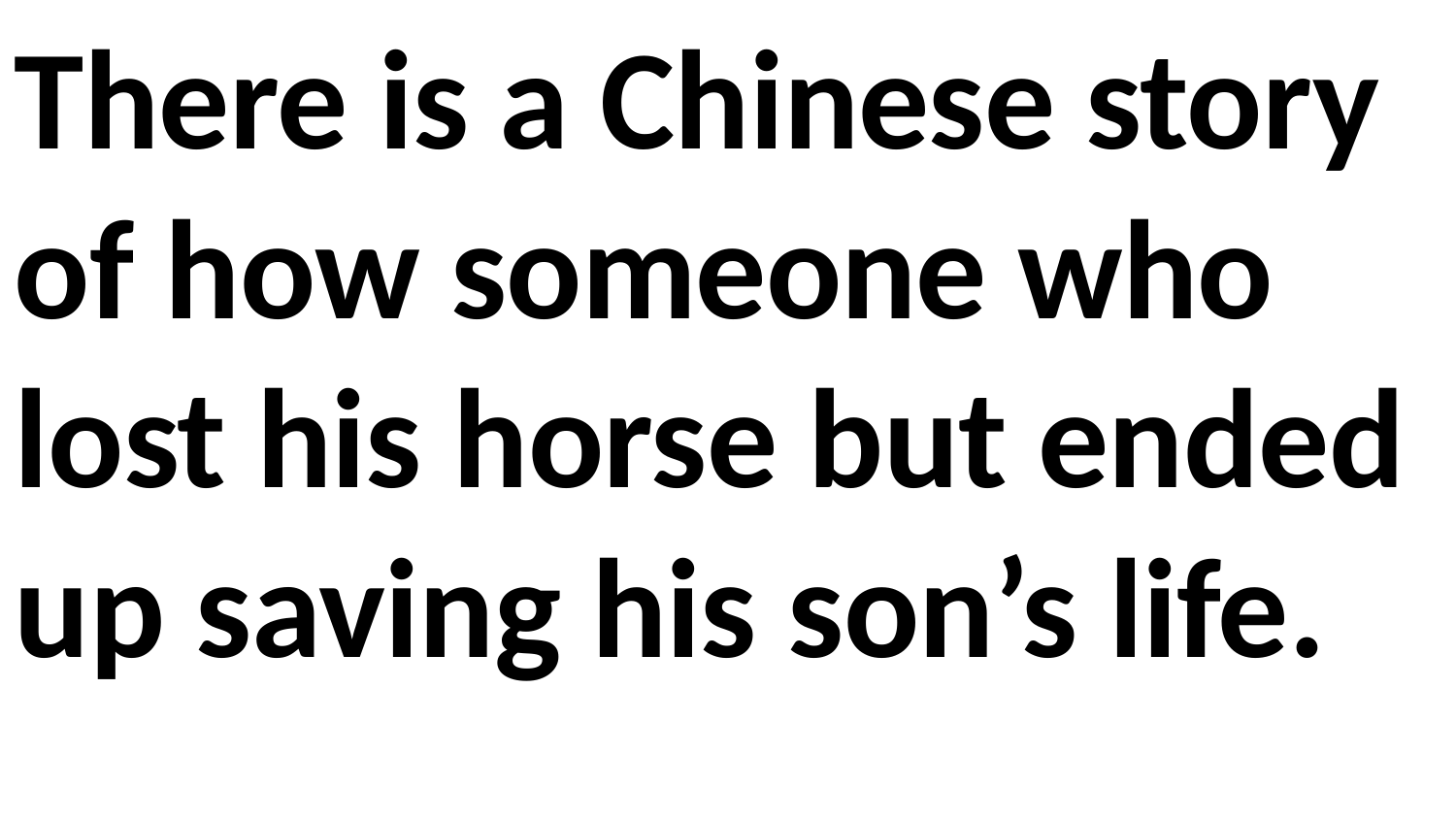

There is a Chinese story of how someone who lost his horse but ended up saving his son’s life.